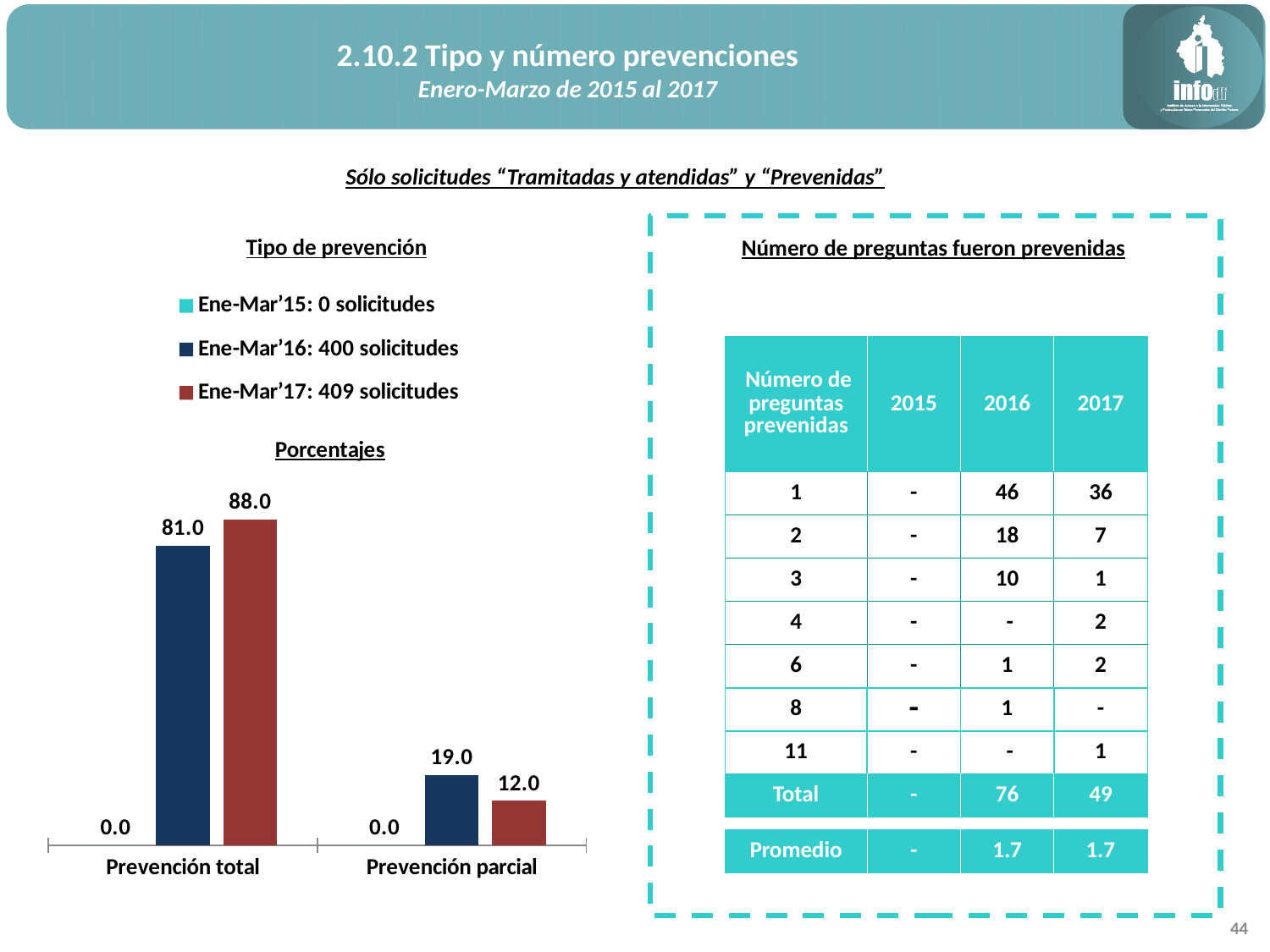

2.10.2 Tipo y número prevenciones
Enero-Marzo de 2015 al 2017
Sólo solicitudes “Tramitadas y atendidas” y “Prevenidas”

### Chart: Porcentajes

| Category | Ene-Mar’15: 0 solicitudes | Ene-Mar’16: 400 solicitudes | Ene-Mar’17: 409 solicitudes |
|---|---|---|---|
| Prevención total | 0.0 | 81.0 | 88.01955990220048 |
| Prevención parcial | 0.0 | 19.0 | 11.98044009779951 |
Tipo de prevención
Número de preguntas fueron prevenidas
| Número de preguntas prevenidas | 2015 | 2016 | 2017 |
| --- | --- | --- | --- |
| 1 | - | 46 | 36 |
| 2 | - | 18 | 7 |
| 3 | - | 10 | 1 |
| 4 | - | - | 2 |
| 6 | - | 1 | 2 |
| 8 | - | 1 | - |
| 11 | - | - | 1 |
| Total | - | 76 | 49 |
|  |  |  |  |
| Promedio | - | 1.7 | 1.7 |
44